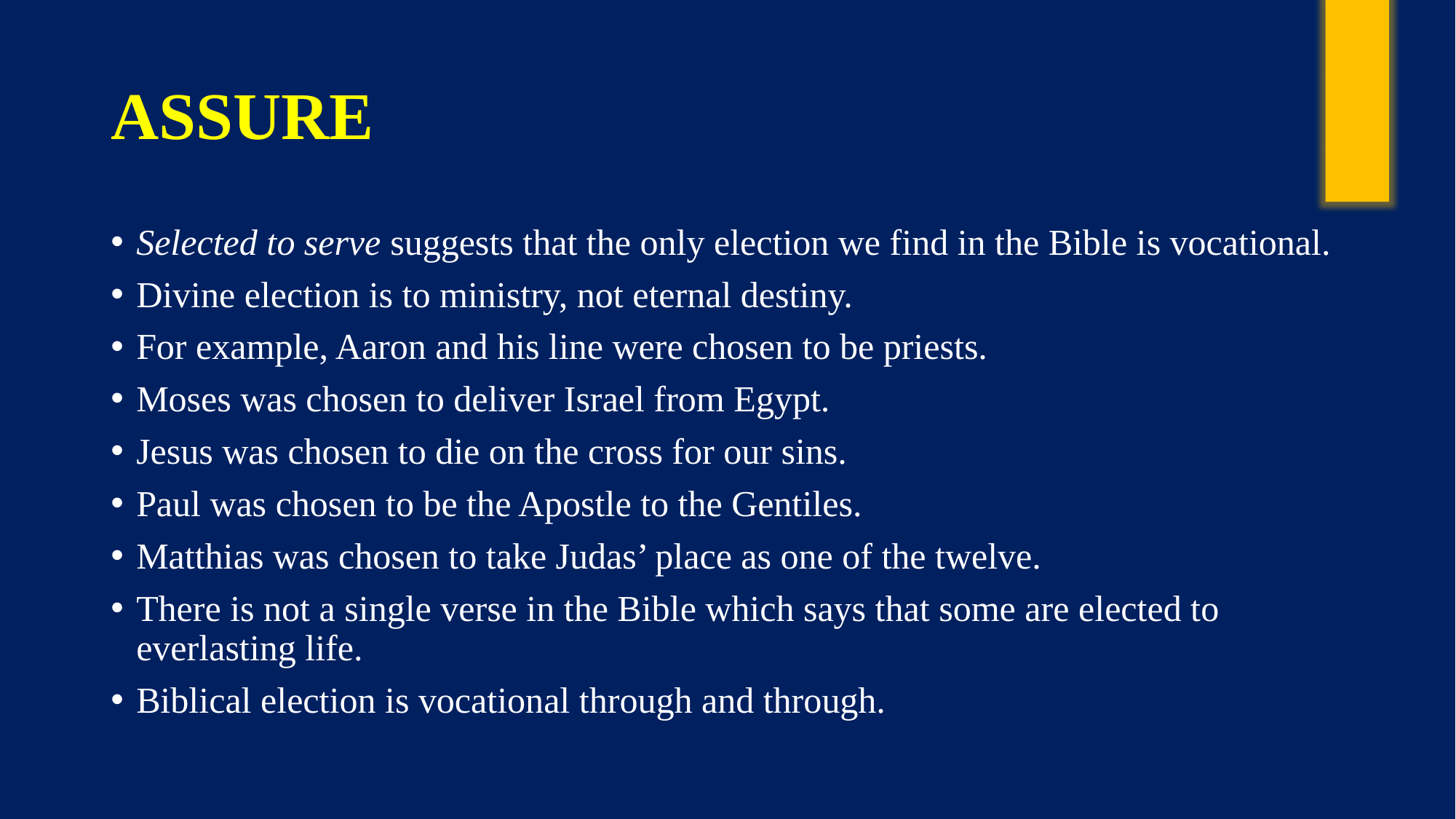

# ASSURE
Selected to serve suggests that the only election we find in the Bible is vocational.
Divine election is to ministry, not eternal destiny.
For example, Aaron and his line were chosen to be priests.
Moses was chosen to deliver Israel from Egypt.
Jesus was chosen to die on the cross for our sins.
Paul was chosen to be the Apostle to the Gentiles.
Matthias was chosen to take Judas’ place as one of the twelve.
There is not a single verse in the Bible which says that some are elected to everlasting life.
Biblical election is vocational through and through.